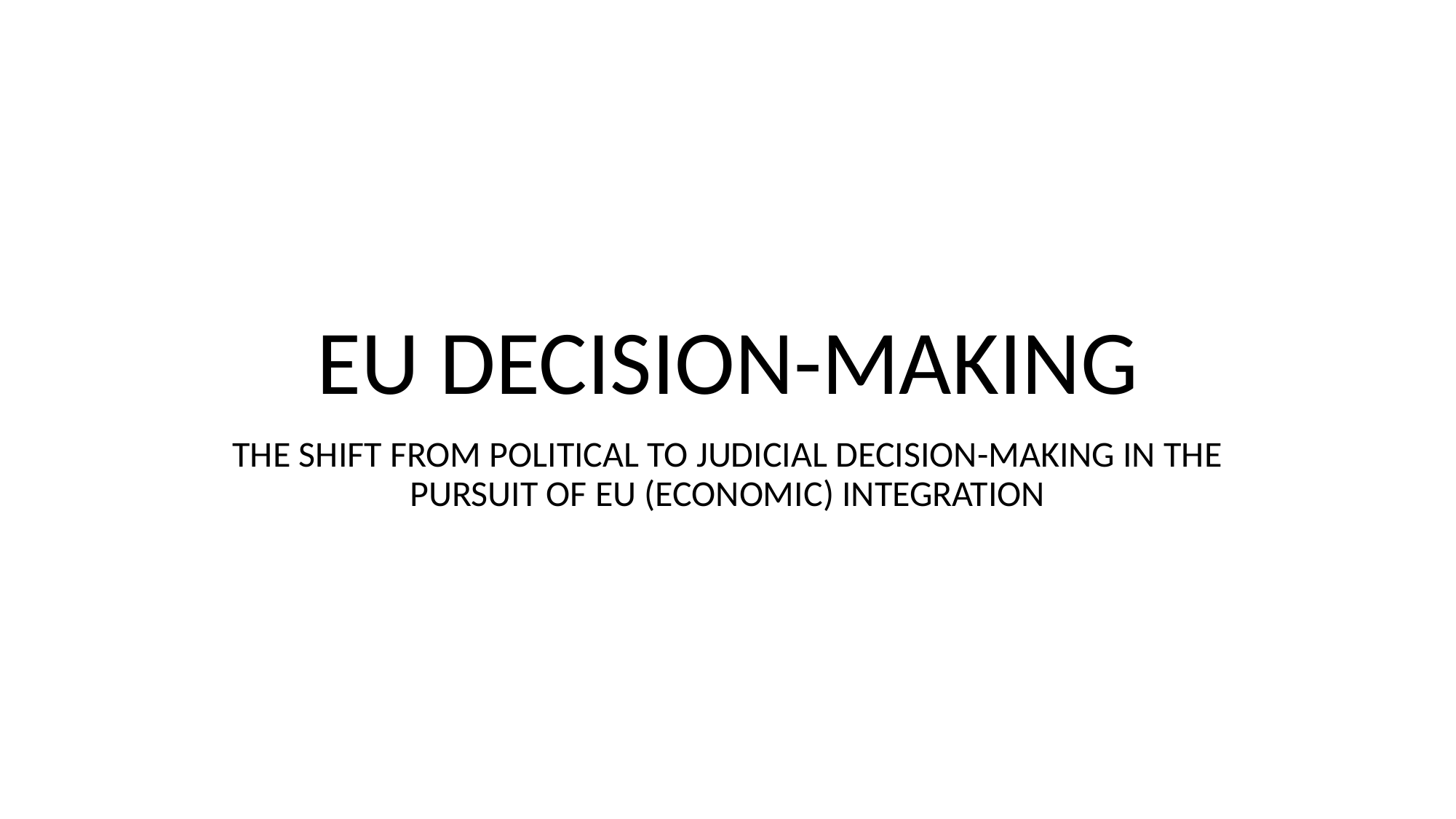

# EU DECISION-MAKING
THE SHIFT FROM POLITICAL TO JUDICIAL DECISION-MAKING IN THE PURSUIT OF EU (ECONOMIC) INTEGRATION